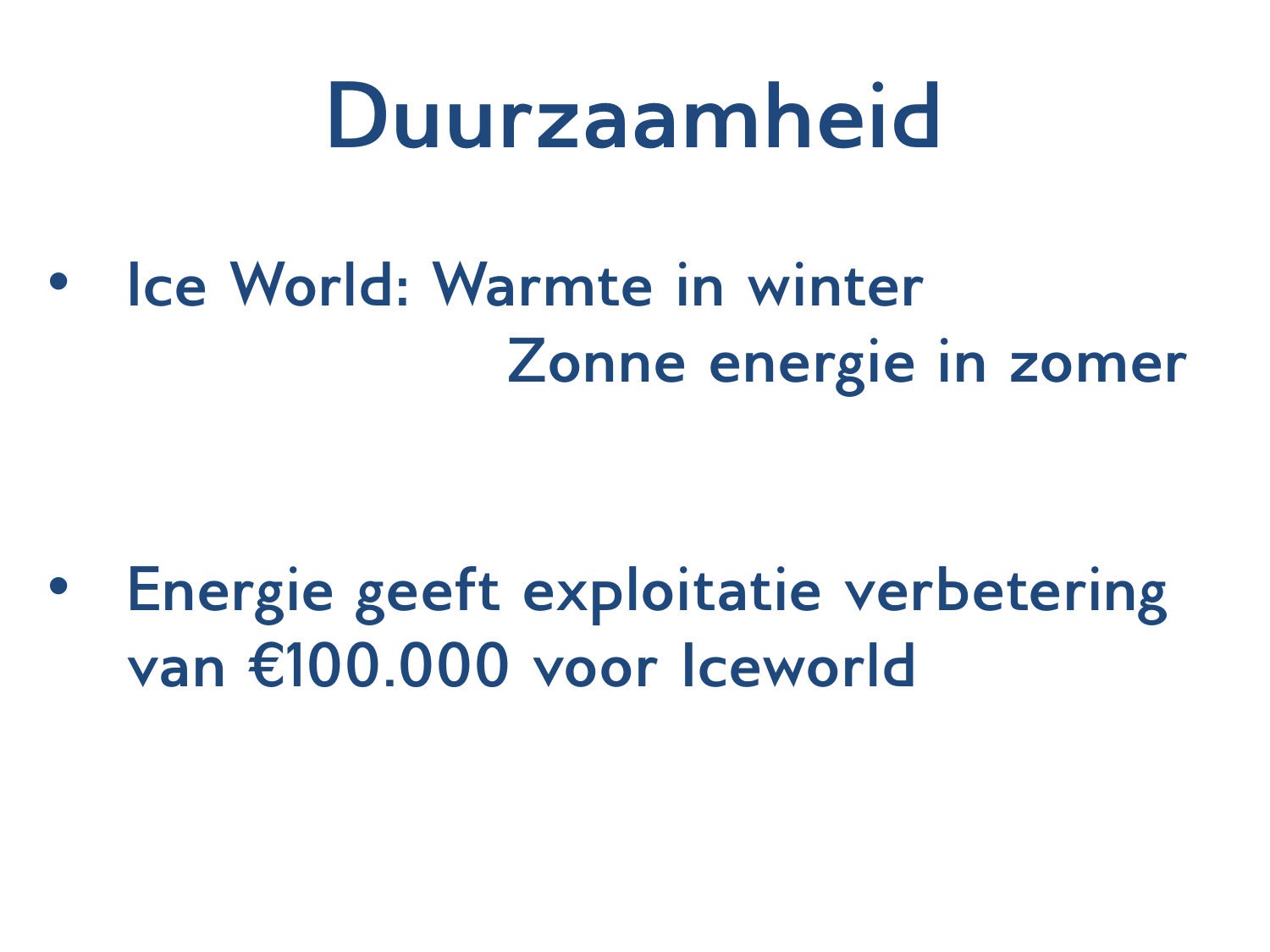

Duurzaamheid

Ice World: Warmte in winter
				Zonne energie in zomer

Energie geeft exploitatie verbetering van €100.000 voor Iceworld